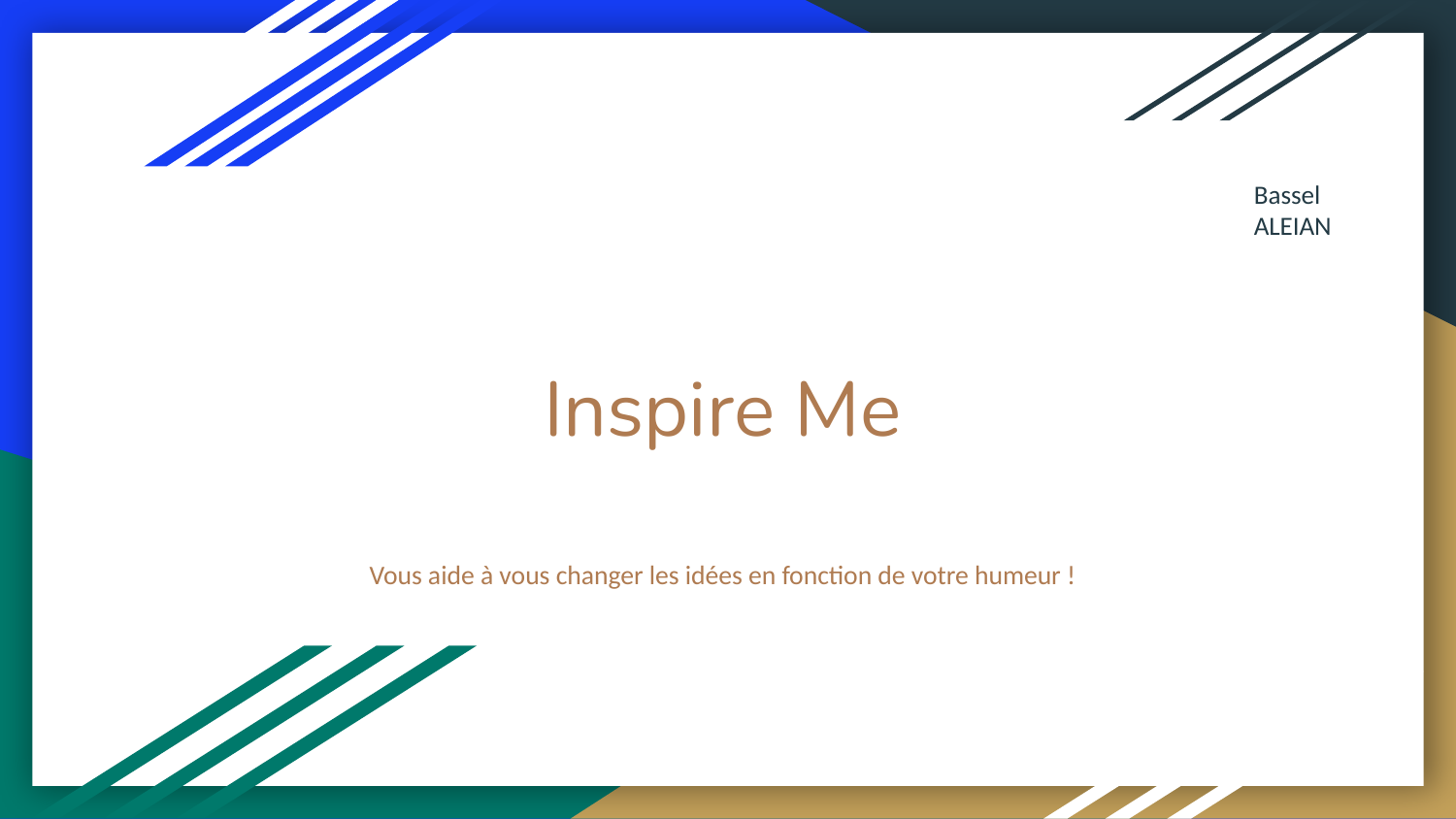

Bassel ALEIAN
# Inspire Me
Vous aide à vous changer les idées en fonction de votre humeur !